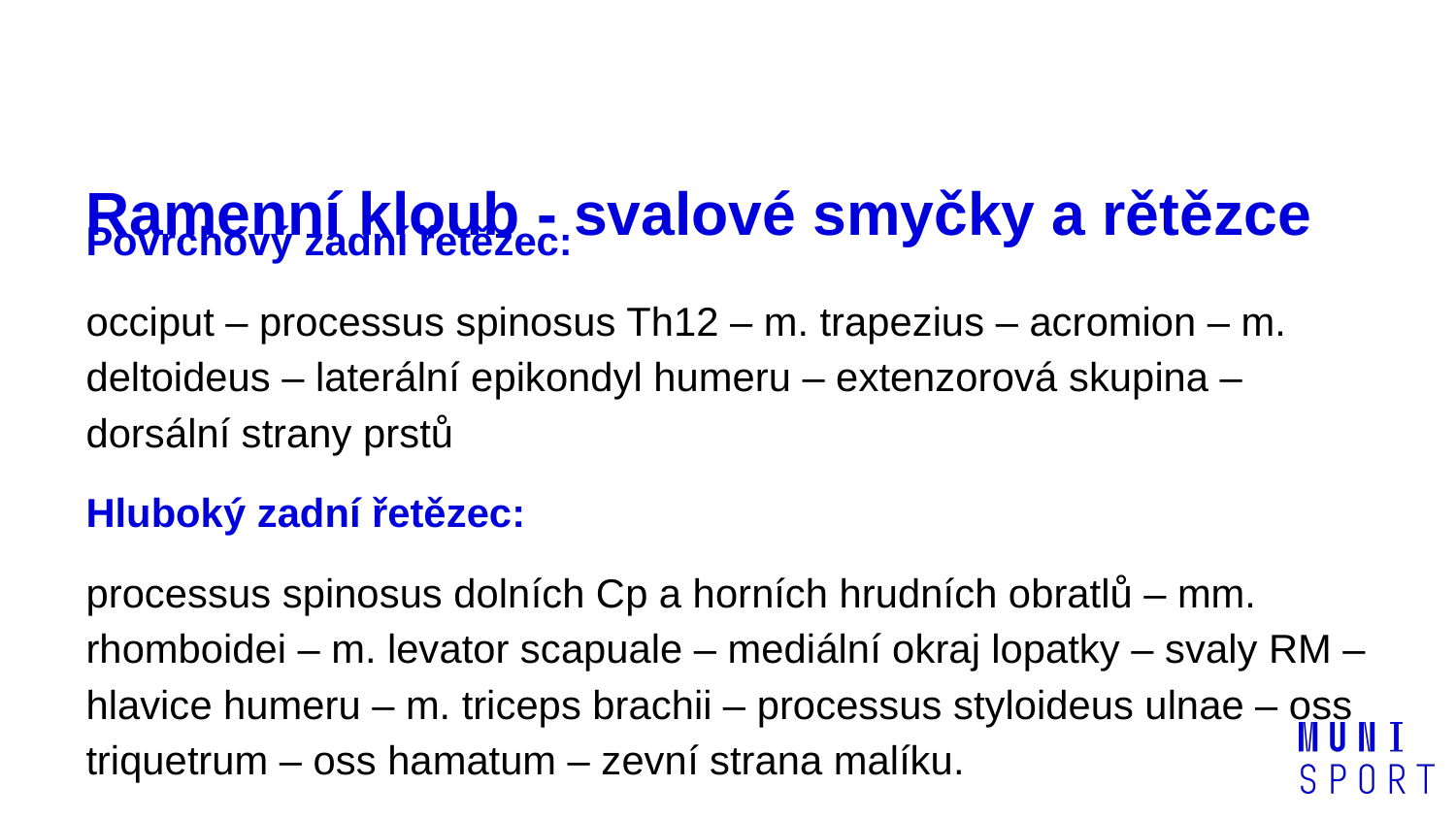

# Ramenní kloub - svalové smyčky a rětězce

Povrchový zadní řetězec:
occiput – processus spinosus Th12 – m. trapezius – acromion – m. deltoideus – laterální epikondyl humeru – extenzorová skupina – dorsální strany prstů
Hluboký zadní řetězec:
processus spinosus dolních Cp a horních hrudních obratlů – mm. rhomboidei – m. levator scapuale – mediální okraj lopatky – svaly RM – hlavice humeru – m. triceps brachii – processus styloideus ulnae – oss triquetrum – oss hamatum – zevní strana malíku.